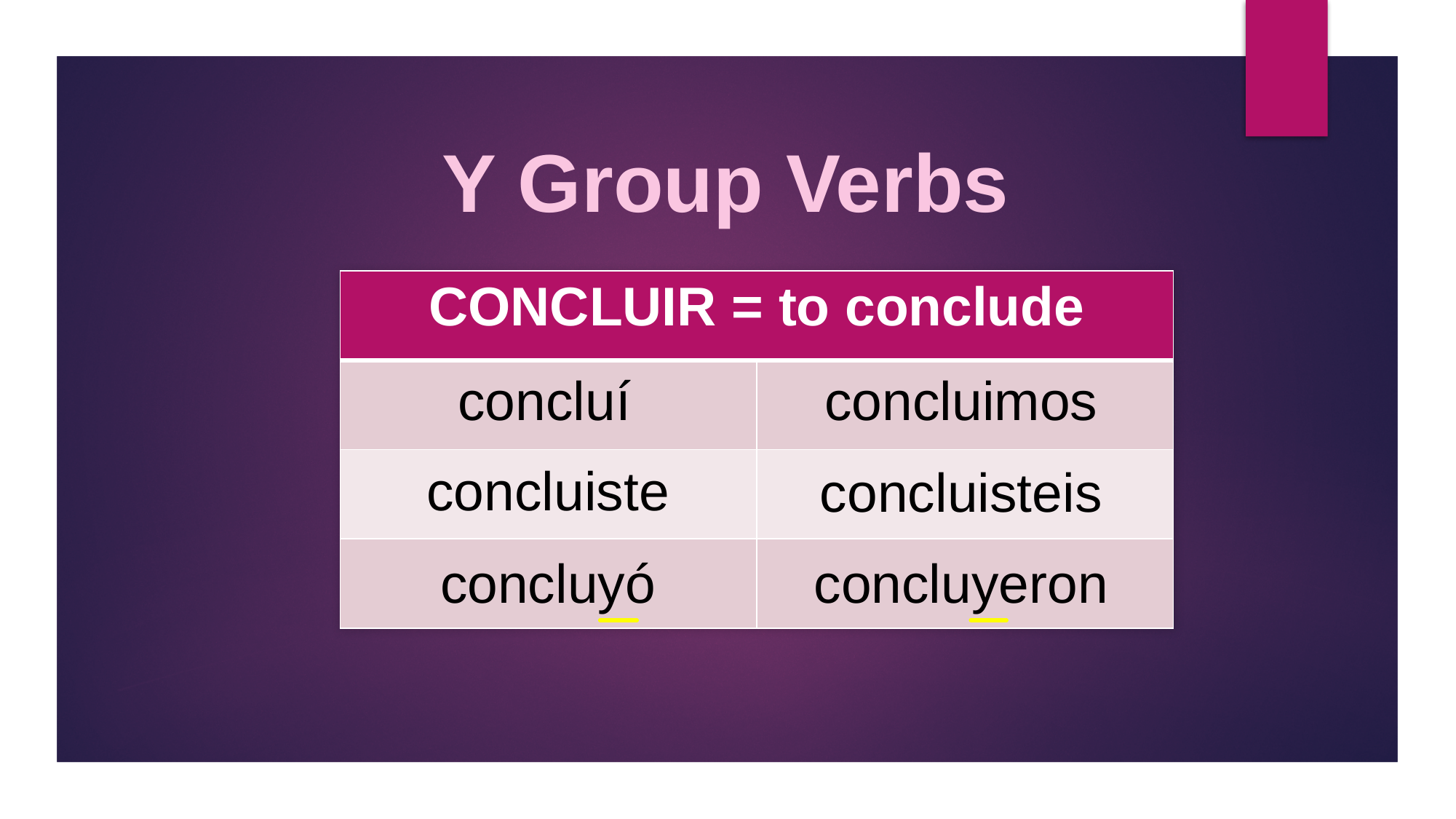

Y Group Verbs
| CONCLUIR = to conclude |  |
| --- | --- |
|  |  |
|  |  |
|  |  |
concluí
concluimos
concluiste
concluisteis
concluyó
concluyeron